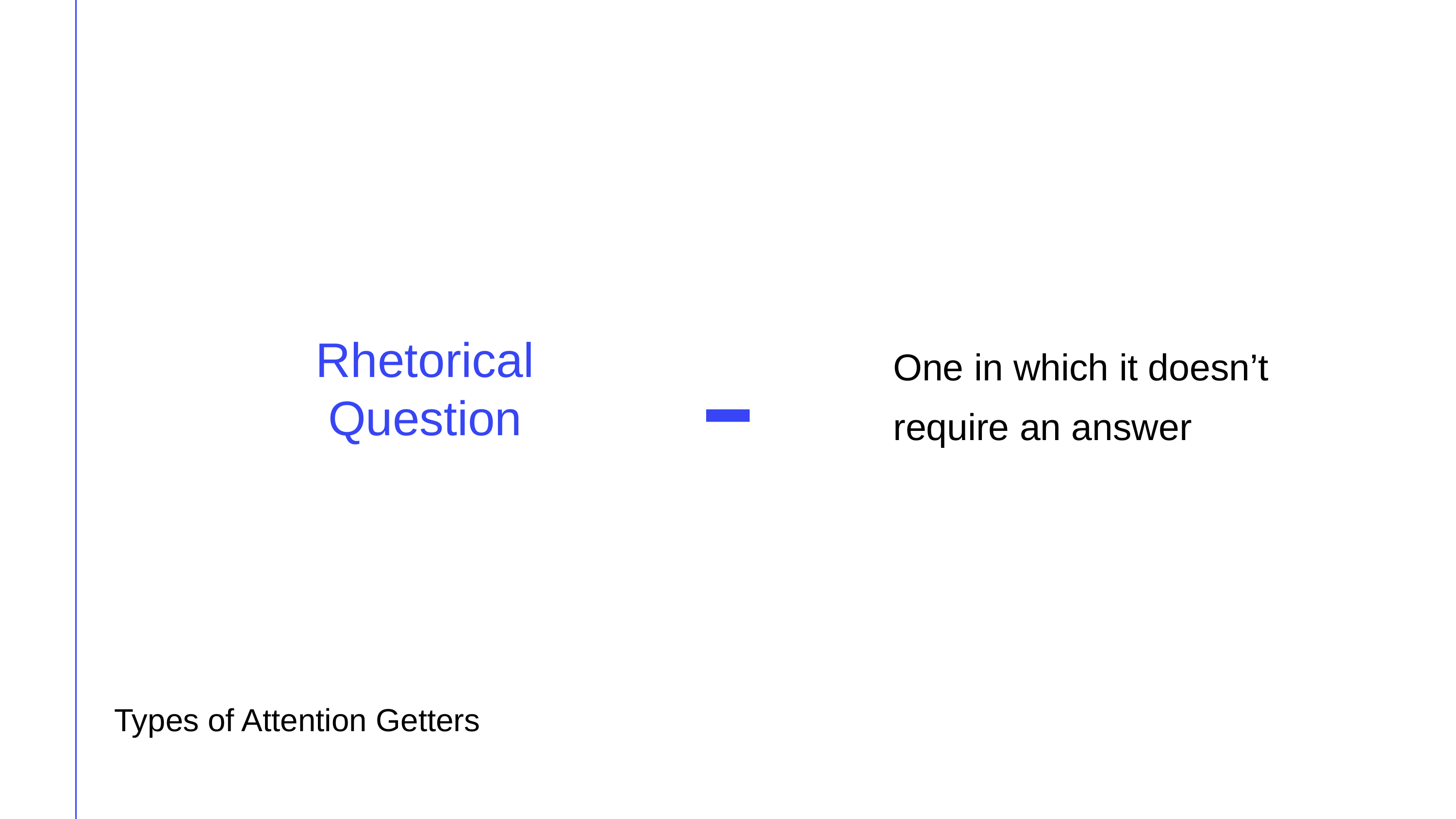

One in which it doesn’t require an answer
Rhetorical Question

Types of Attention Getters